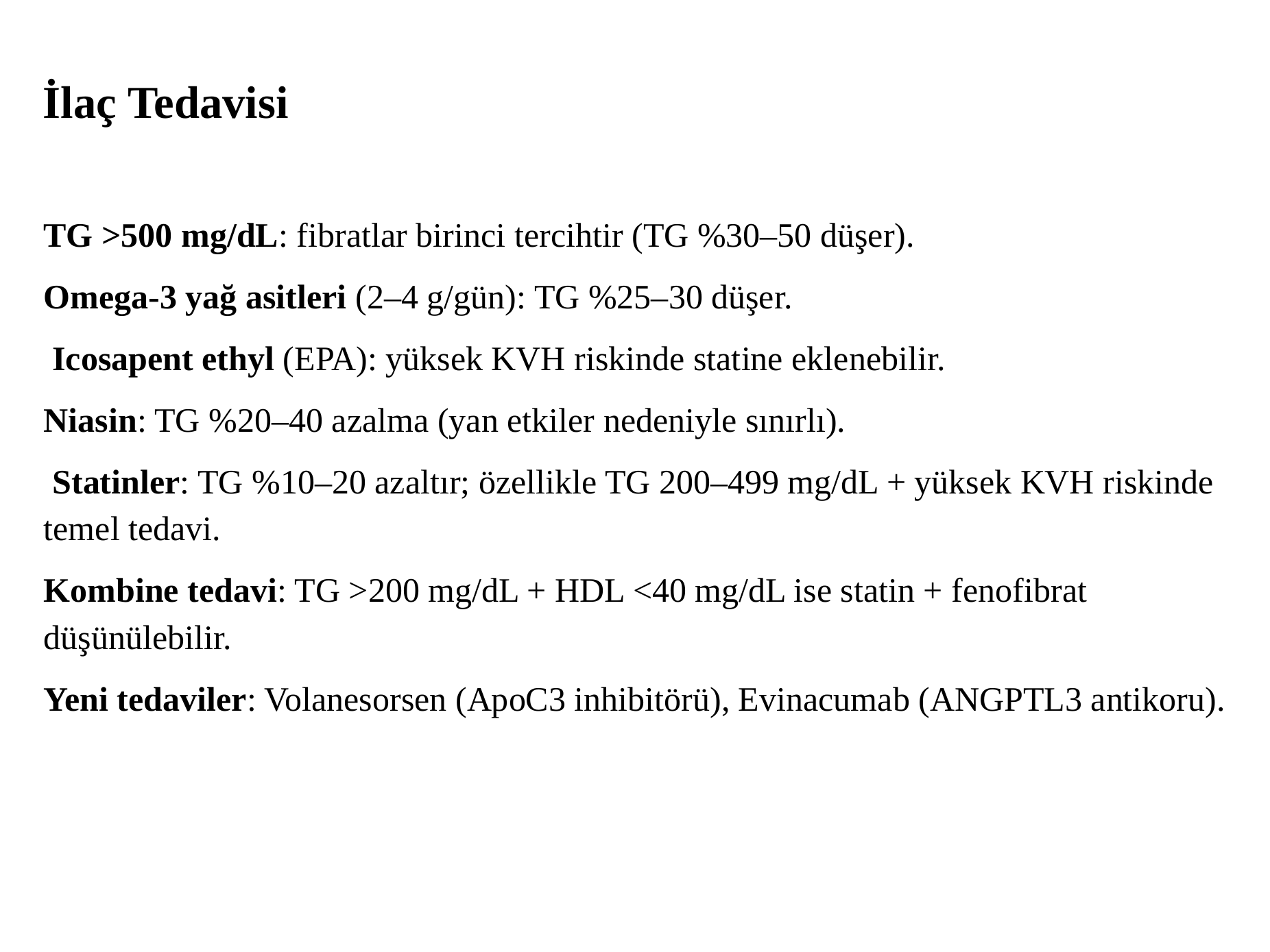

İlaç Tedavisi
TG >500 mg/dL: fibratlar birinci tercihtir (TG %30–50 düşer).
Omega-3 yağ asitleri (2–4 g/gün): TG %25–30 düşer.
 Icosapent ethyl (EPA): yüksek KVH riskinde statine eklenebilir.
Niasin: TG %20–40 azalma (yan etkiler nedeniyle sınırlı).
 Statinler: TG %10–20 azaltır; özellikle TG 200–499 mg/dL + yüksek KVH riskinde temel tedavi.
Kombine tedavi: TG >200 mg/dL + HDL <40 mg/dL ise statin + fenofibrat düşünülebilir.
Yeni tedaviler: Volanesorsen (ApoC3 inhibitörü), Evinacumab (ANGPTL3 antikoru).